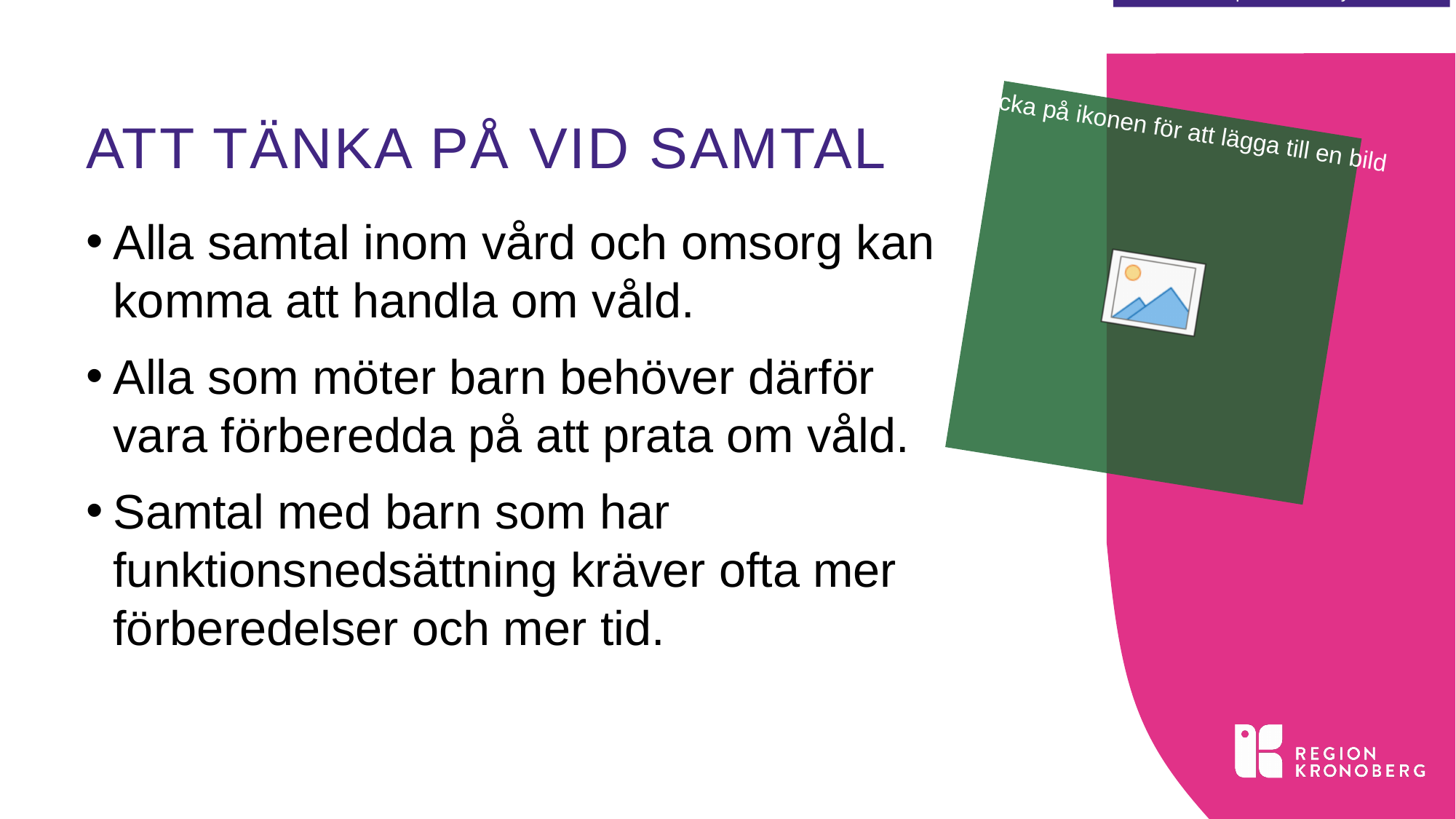

# Att tänka på vid samtal

Alla samtal inom vård och omsorg kan komma att handla om våld.
Alla som möter barn behöver därför vara förberedda på att prata om våld.
Samtal med barn som har funktionsnedsättning kräver ofta mer förberedelser och mer tid.